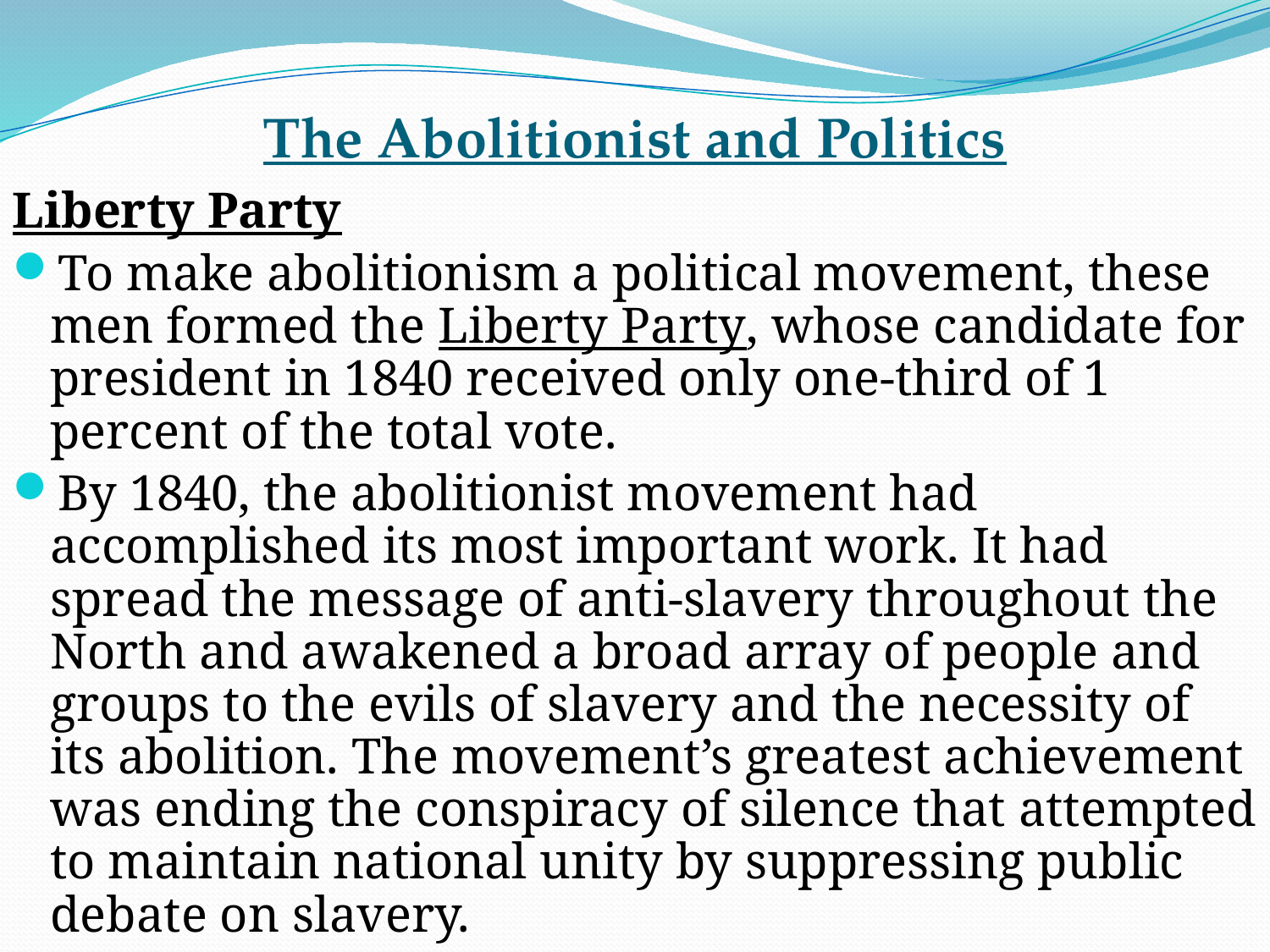

# The Abolitionist and Politics
Liberty Party
To make abolitionism a political movement, these men formed the Liberty Party, whose candidate for president in 1840 received only one-third of 1 percent of the total vote.
By 1840, the abolitionist movement had accomplished its most important work. It had spread the message of anti-slavery throughout the North and awakened a broad array of people and groups to the evils of slavery and the necessity of its abolition. The movement’s greatest achievement was ending the conspiracy of silence that attempted to maintain national unity by suppressing public debate on slavery.